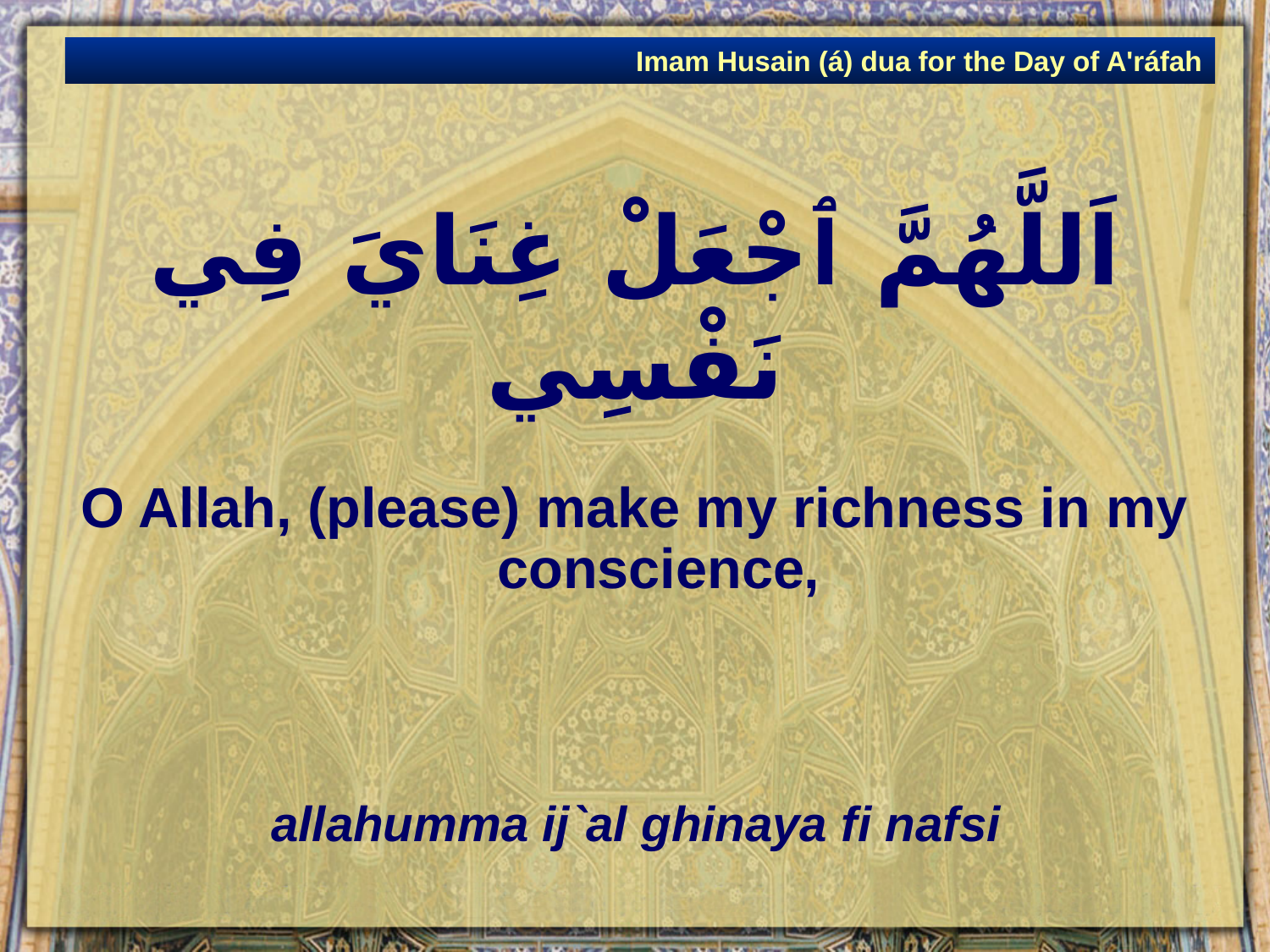

Imam Husain (á) dua for the Day of A'ráfah
# اَللَّهُمَّ ٱجْعَلْ غِنَايَ فِي نَفْسِي
O Allah, (please) make my richness in my conscience,
allahumma ij`al ghinaya fi nafsi